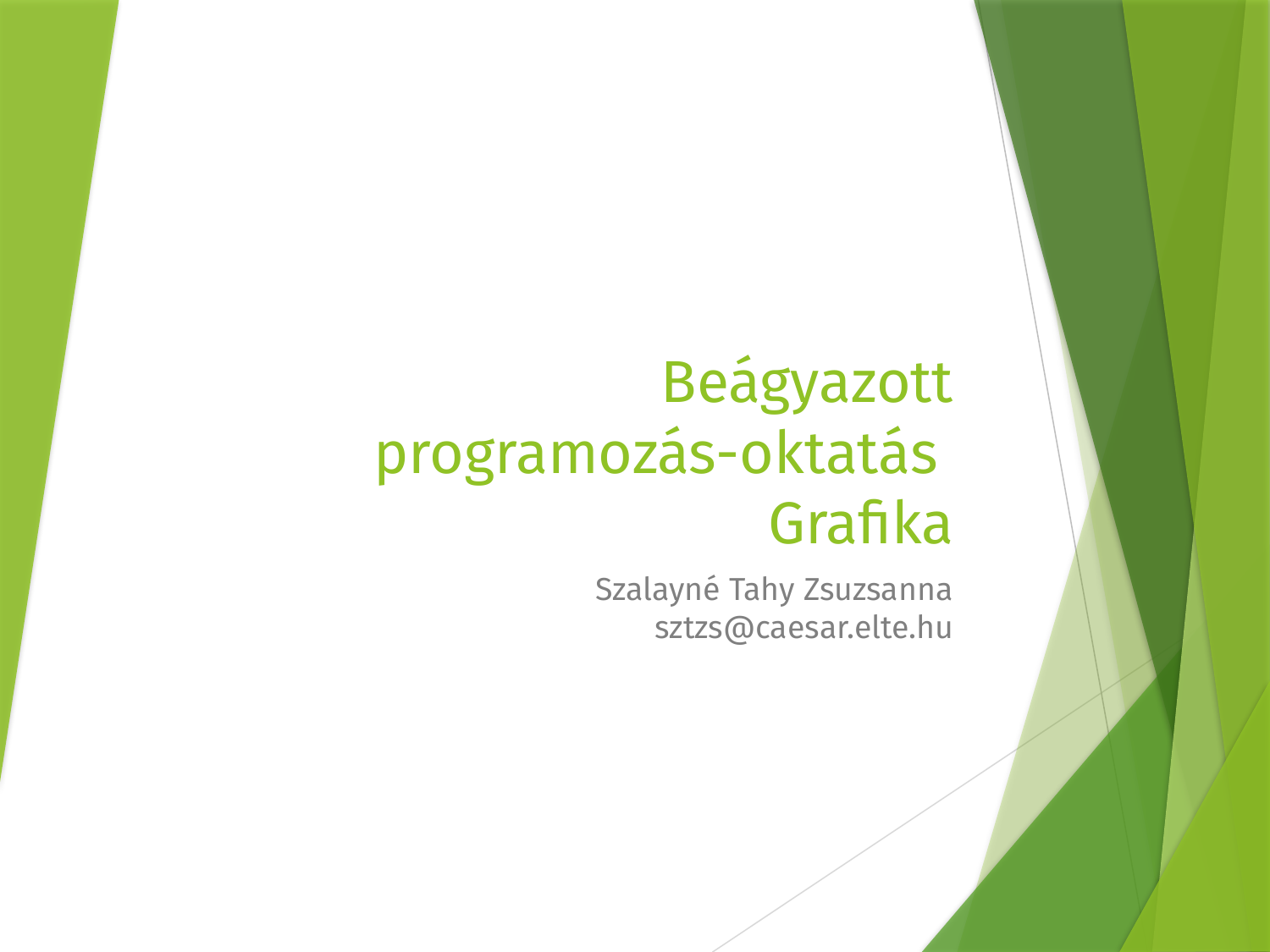

# Beágyazott programozás-oktatás Grafika
Szalayné Tahy Zsuzsanna
sztzs@caesar.elte.hu